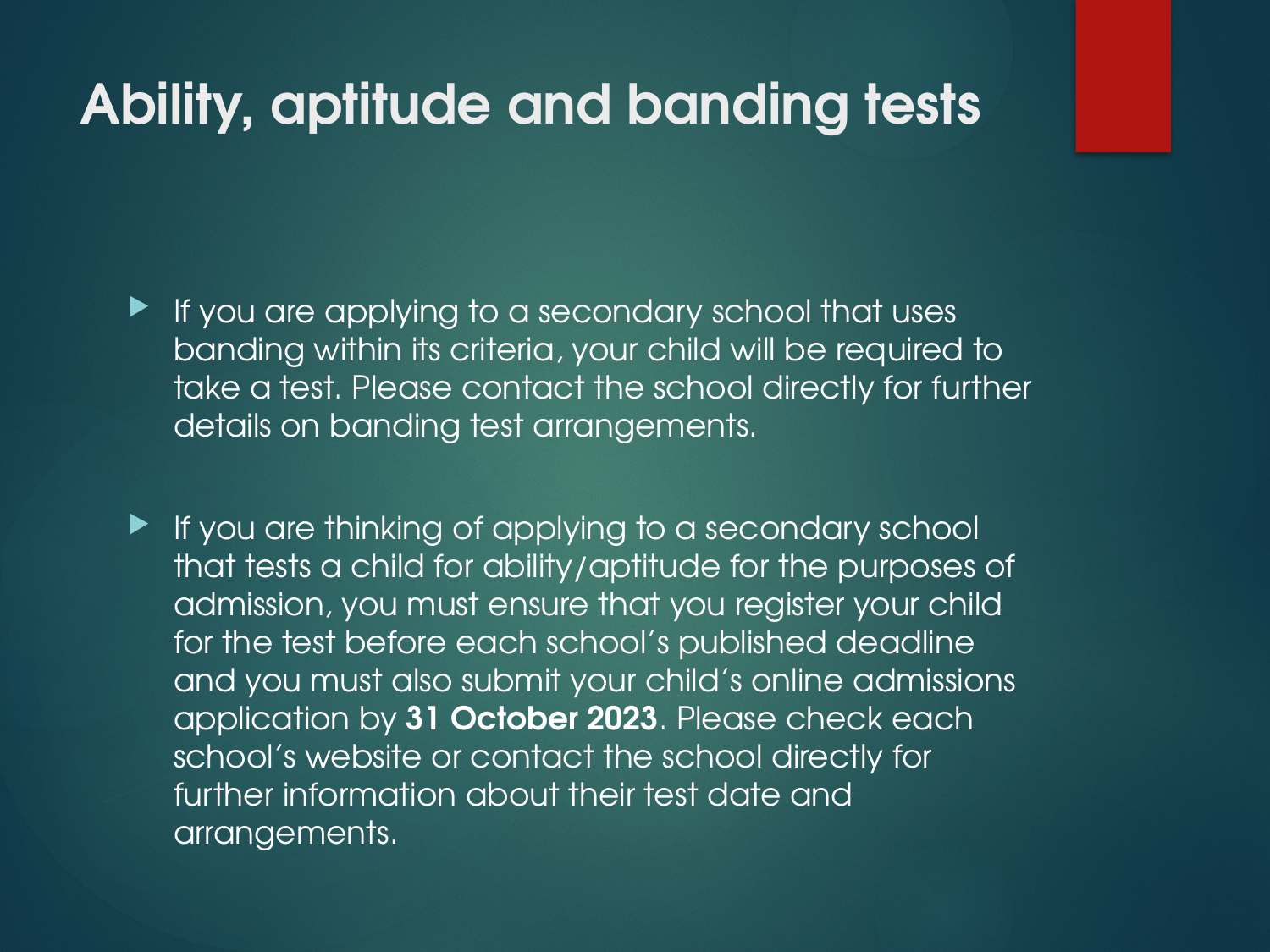

# Ability, aptitude and banding tests
If you are applying to a secondary school that uses banding within its criteria, your child will be required to take a test. Please contact the school directly for further details on banding test arrangements.

If you are thinking of applying to a secondary school that tests a child for ability/aptitude for the purposes of admission, you must ensure that you register your child for the test before each school’s published deadline and you must also submit your child’s online admissions application by 31 October 2023. Please check each school’s website or contact the school directly for further information about their test date and arrangements.